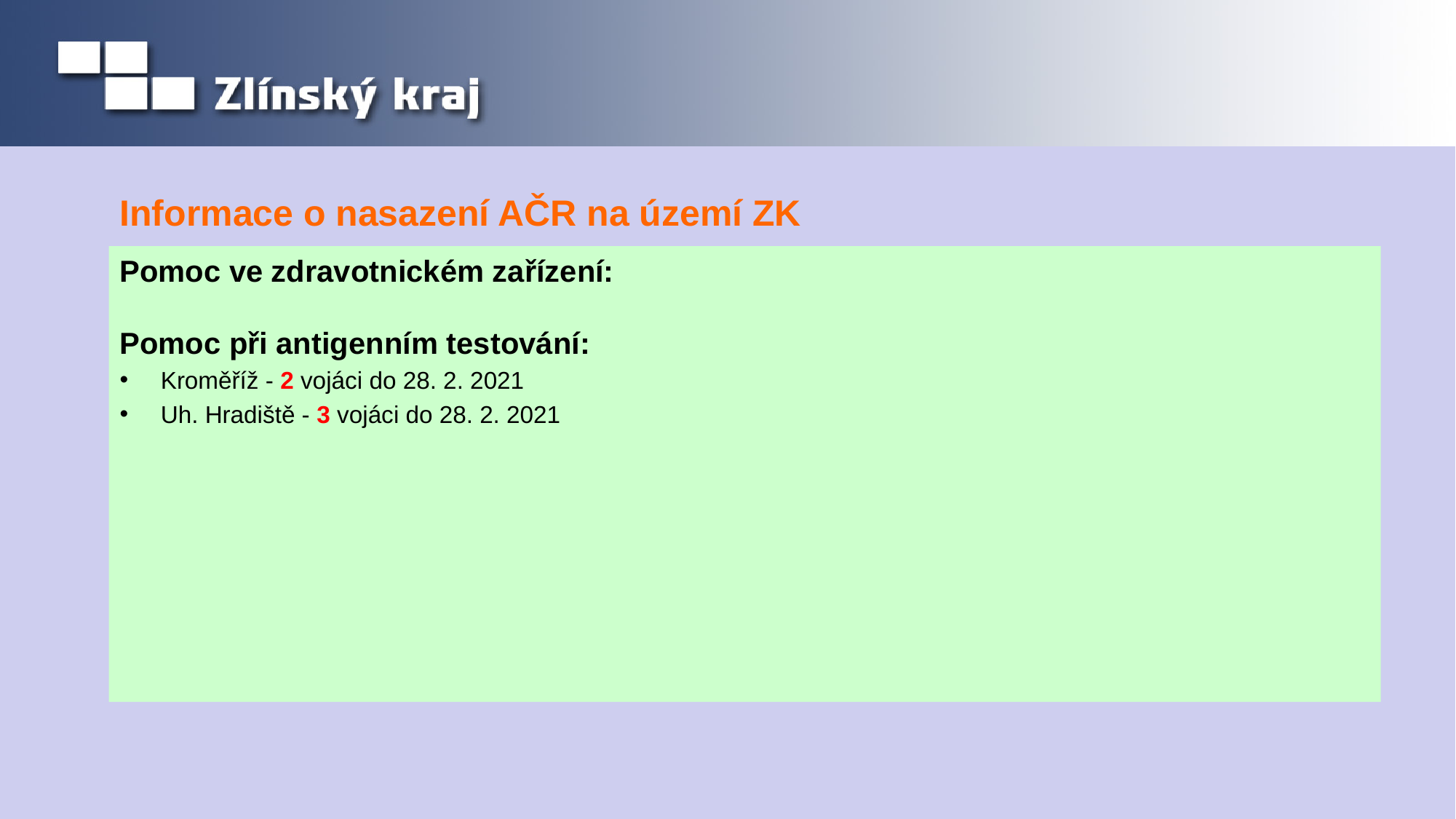

# Informace o nasazení AČR na území ZK
Pomoc ve zdravotnickém zařízení:

Pomoc při antigenním testování:
Kroměříž - 2 vojáci do 28. 2. 2021
Uh. Hradiště - 3 vojáci do 28. 2. 2021